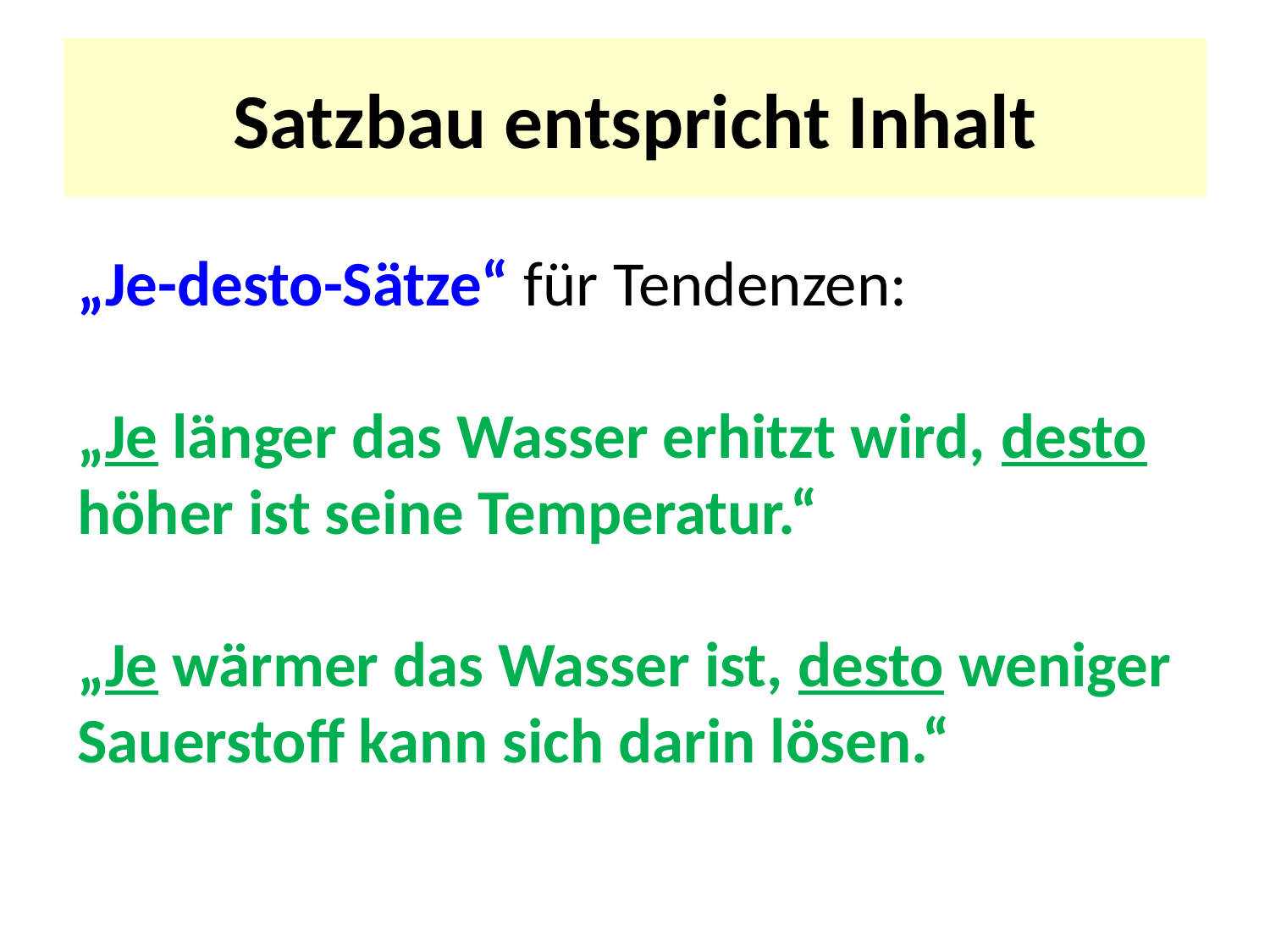

# Satzbau entspricht Inhalt
„Je-desto-Sätze“ für Tendenzen:

„Je länger das Wasser erhitzt wird, desto höher ist seine Temperatur.“

„Je wärmer das Wasser ist, desto weniger Sauerstoff kann sich darin lösen.“